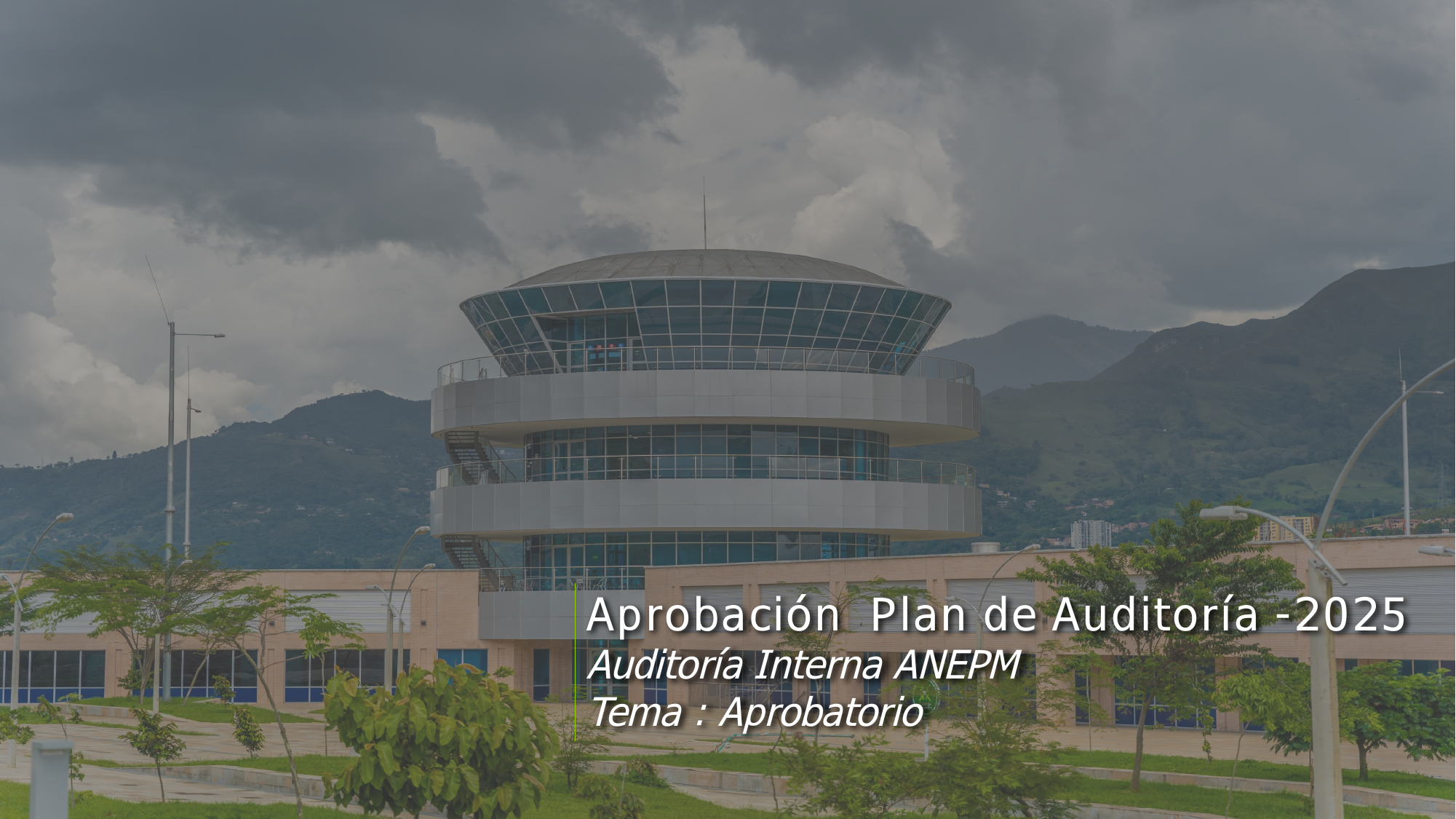

Aprobación  Plan de Auditoría -2025
Auditoría Interna ANEPM
Tema : Aprobatorio